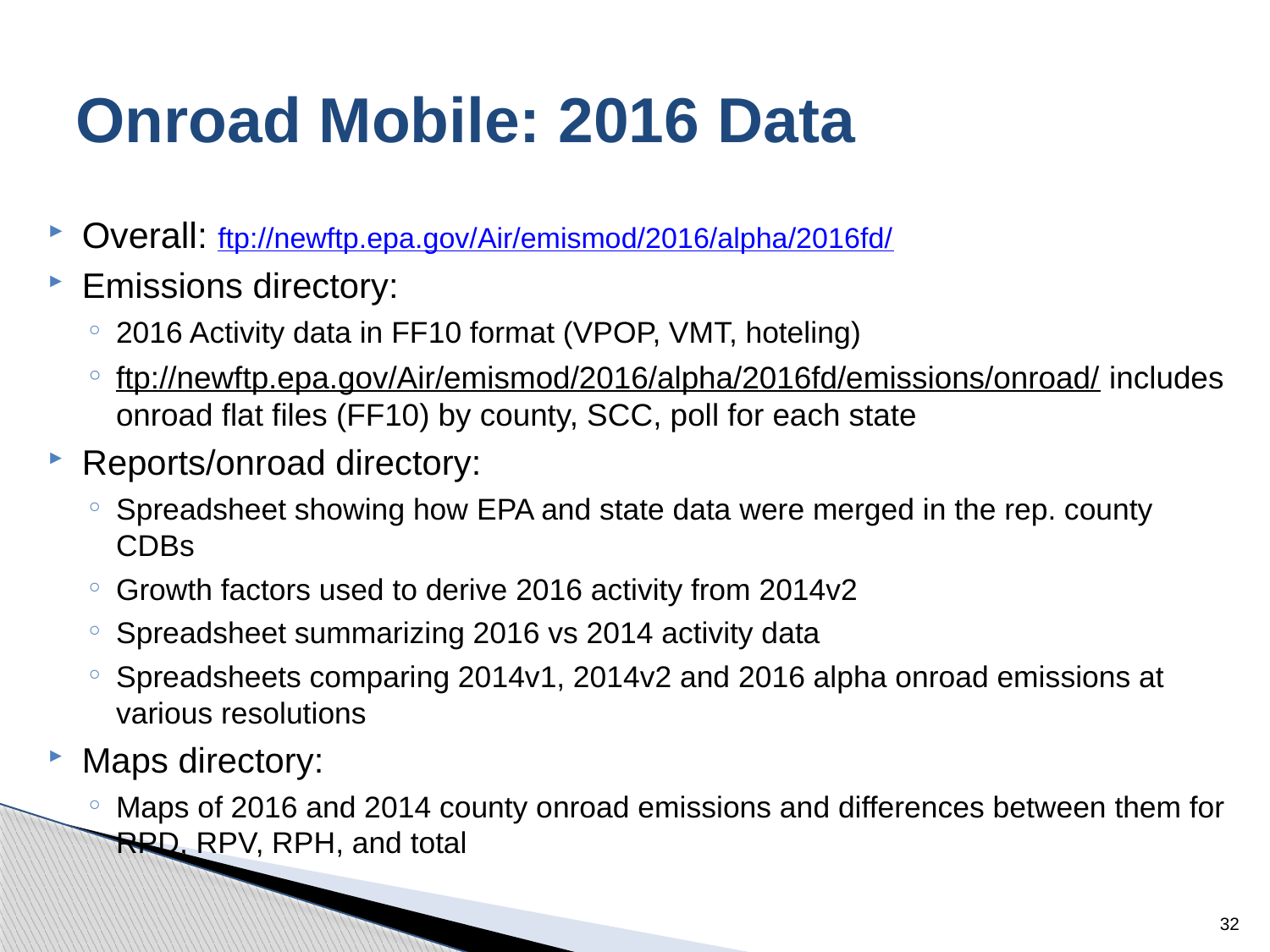

# Onroad Mobile: 2016 Data
Overall: ftp://newftp.epa.gov/Air/emismod/2016/alpha/2016fd/
Emissions directory:
2016 Activity data in FF10 format (VPOP, VMT, hoteling)
ftp://newftp.epa.gov/Air/emismod/2016/alpha/2016fd/emissions/onroad/ includes onroad flat files (FF10) by county, SCC, poll for each state
Reports/onroad directory:
Spreadsheet showing how EPA and state data were merged in the rep. county CDBs
Growth factors used to derive 2016 activity from 2014v2
Spreadsheet summarizing 2016 vs 2014 activity data
Spreadsheets comparing 2014v1, 2014v2 and 2016 alpha onroad emissions at various resolutions
Maps directory:
Maps of 2016 and 2014 county onroad emissions and differences between them for RPD, RPV, RPH, and total

32